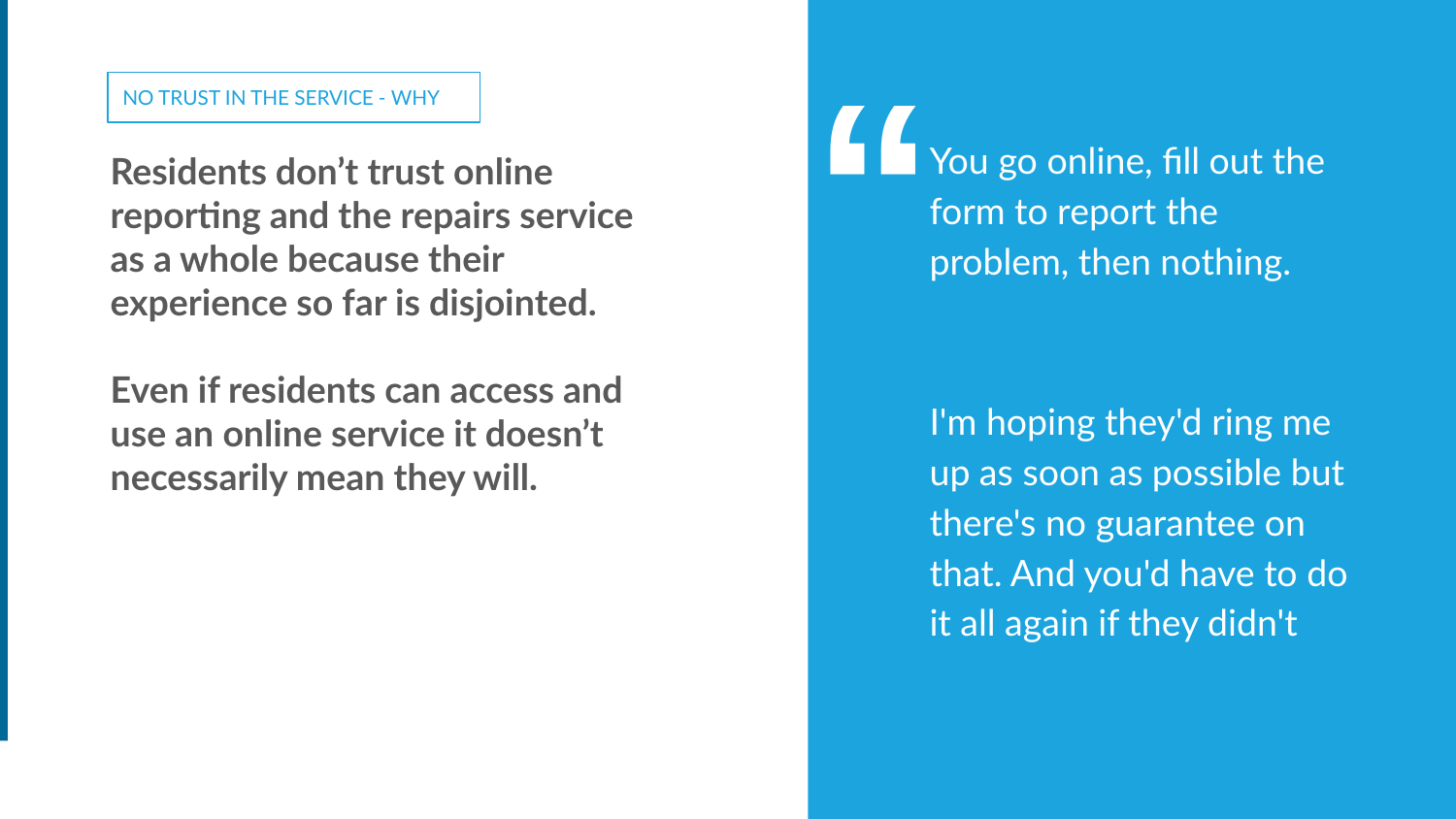

NO TRUST IN THE SERVICE - WHY
You go online, fill out the form to report the problem, then nothing.

Residents don’t trust online reporting and the repairs service as a whole because their experience so far is disjointed.
Even if residents can access and use an online service it doesn’t necessarily mean they will.
I'm hoping they'd ring me up as soon as possible but there's no guarantee on that. And you'd have to do it all again if they didn't